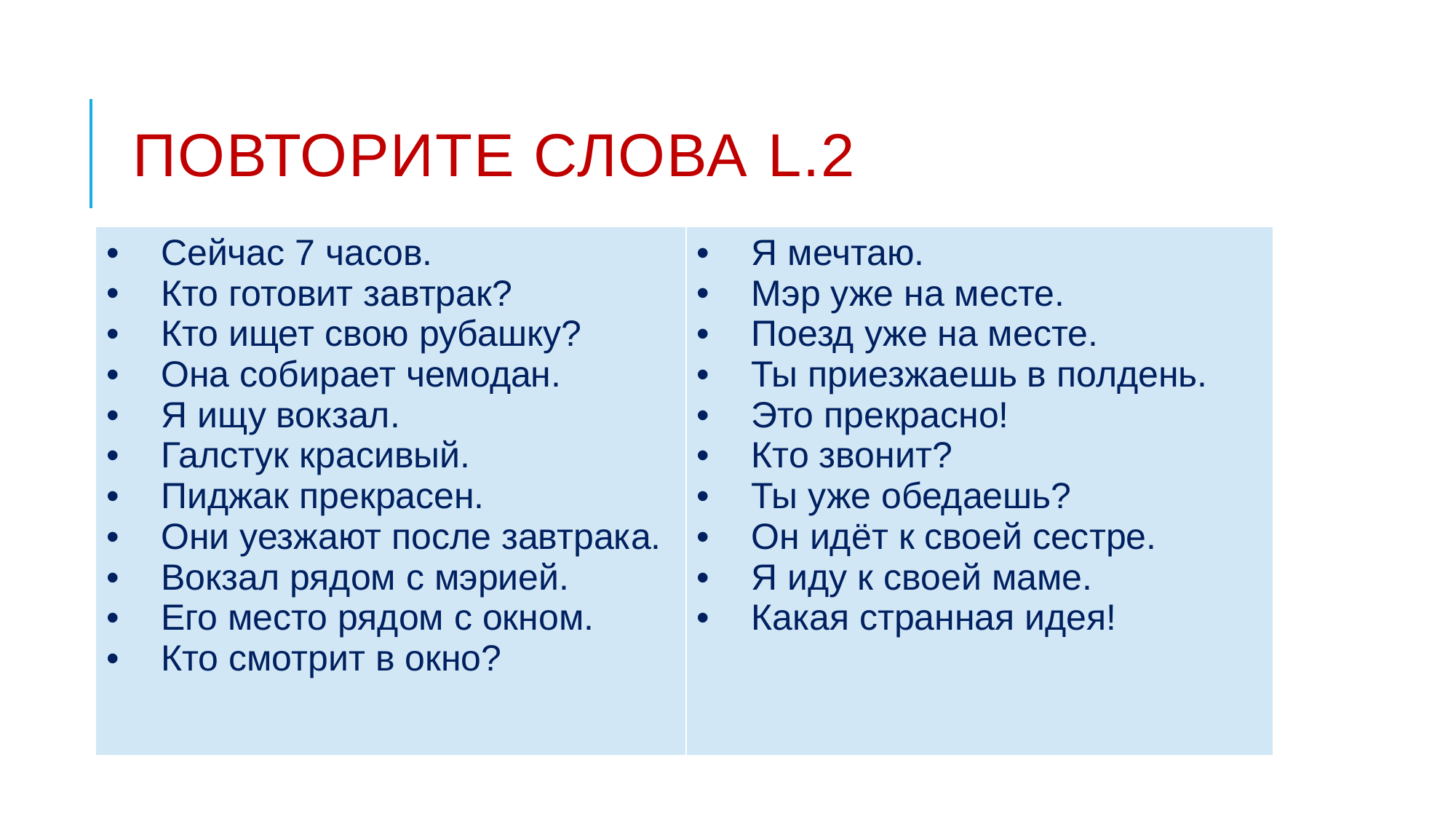

# Повторите слова L.2
| Сейчас 7 часов. Кто готовит завтрак? Кто ищет свою рубашку? Она собирает чемодан. Я ищу вокзал. Галстук красивый. Пиджак прекрасен. Они уезжают после завтрака. Вокзал рядом с мэрией. Его место рядом с окном. Кто смотрит в окно? | Я мечтаю. Мэр уже на месте. Поезд уже на месте. Ты приезжаешь в полдень. Это прекрасно! Кто звонит? Ты уже обедаешь? Он идёт к своей сестре. Я иду к своей маме. Какая странная идея! |
| --- | --- |